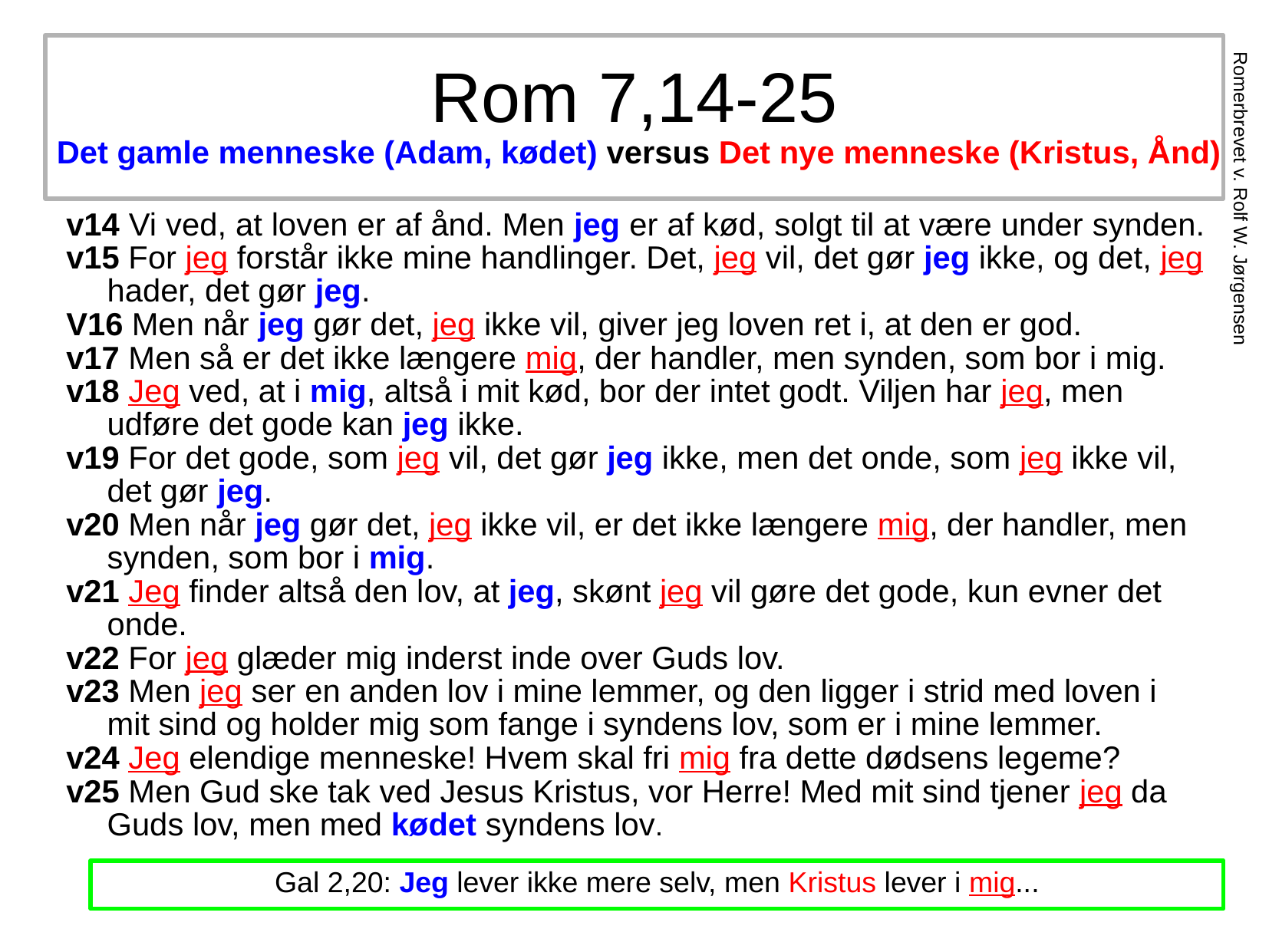

# Rom 7,14-25 Det gamle menneske (Adam, kødet) versus Det nye menneske (Kristus, Ånd)
v14 Vi ved, at loven er af ånd. Men jeg er af kød, solgt til at være under synden.
v15 For jeg forstår ikke mine handlinger. Det, jeg vil, det gør jeg ikke, og det, jeg hader, det gør jeg.
V16 Men når jeg gør det, jeg ikke vil, giver jeg loven ret i, at den er god.
v17 Men så er det ikke længere mig, der handler, men synden, som bor i mig.
v18 Jeg ved, at i mig, altså i mit kød, bor der intet godt. Viljen har jeg, men udføre det gode kan jeg ikke.
v19 For det gode, som jeg vil, det gør jeg ikke, men det onde, som jeg ikke vil, det gør jeg.
v20 Men når jeg gør det, jeg ikke vil, er det ikke længere mig, der handler, men synden, som bor i mig.
v21 Jeg finder altså den lov, at jeg, skønt jeg vil gøre det gode, kun evner det onde.
v22 For jeg glæder mig inderst inde over Guds lov.
v23 Men jeg ser en anden lov i mine lemmer, og den ligger i strid med loven i mit sind og holder mig som fange i syndens lov, som er i mine lemmer.
v24 Jeg elendige menneske! Hvem skal fri mig fra dette dødsens legeme?
v25 Men Gud ske tak ved Jesus Kristus, vor Herre! Med mit sind tjener jeg da Guds lov, men med kødet syndens lov.
Gal 2,20: Jeg lever ikke mere selv, men Kristus lever i mig...